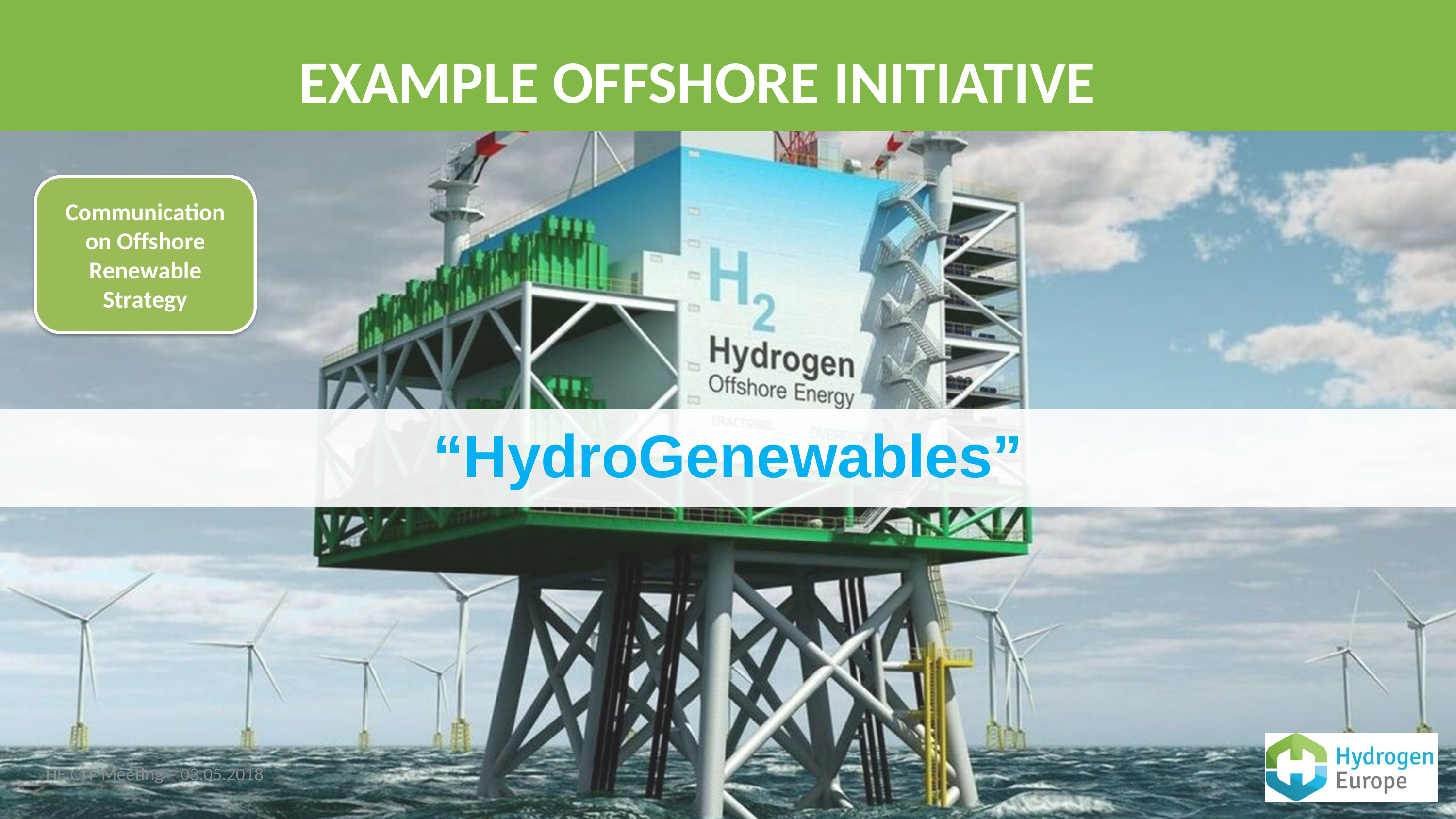

# EXAMPLE OFFSHORE INITIATIVE
Communication on Offshore Renewable Strategy
“HydroGenewables”
HE CTF Meeting – 03.05.2018